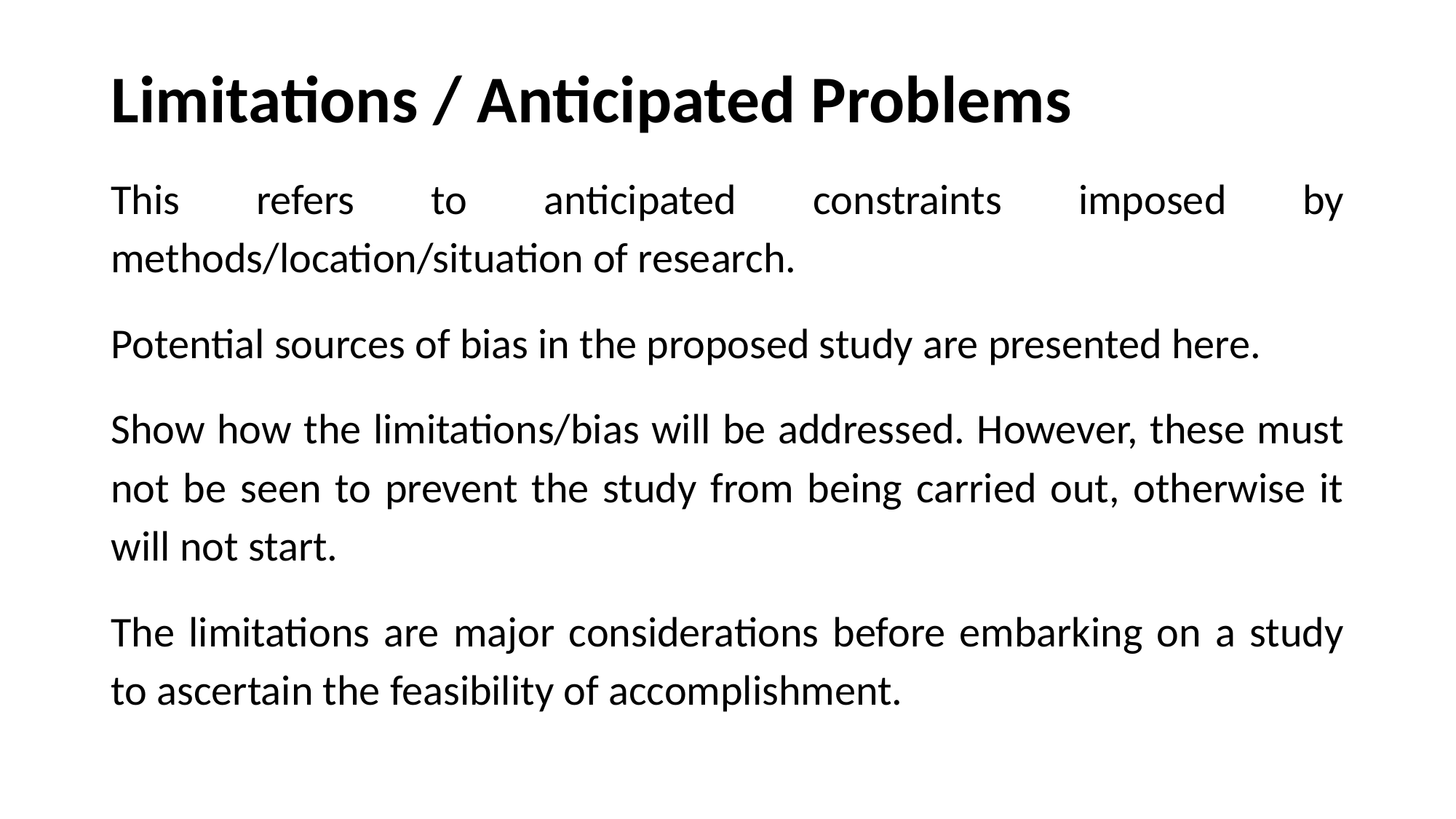

# Limitations / Anticipated Problems
This refers to anticipated constraints imposed by methods/location/situation of research.
Potential sources of bias in the proposed study are presented here.
Show how the limitations/bias will be addressed. However, these must not be seen to prevent the study from being carried out, otherwise it will not start.
The limitations are major considerations before embarking on a study to ascertain the feasibility of accomplishment.